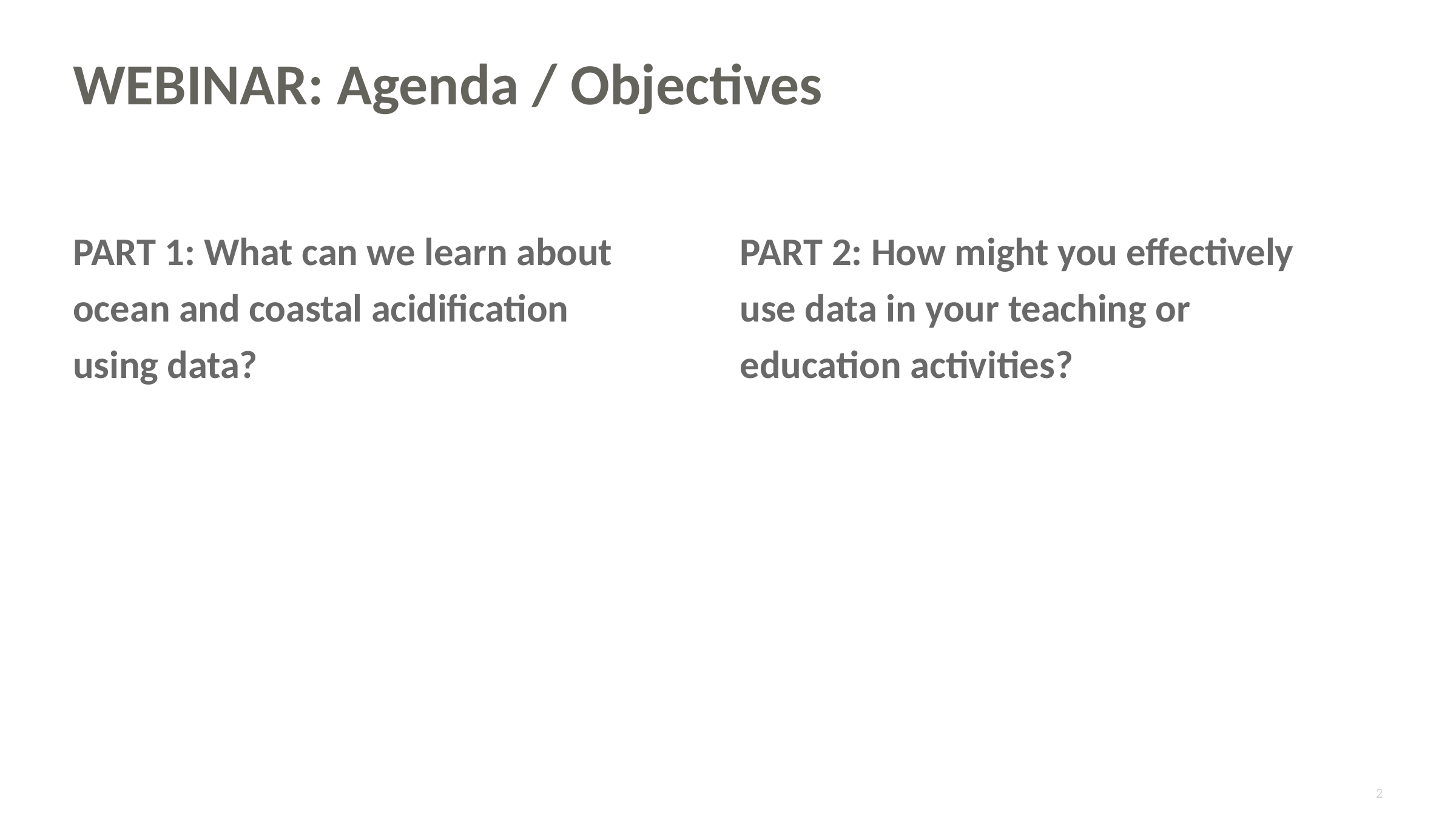

# WEBINAR: Agenda / Objectives
PART 1: What can we learn about ocean and coastal acidification using data?

PART 2: How might you effectively use data in your teaching or education activities?